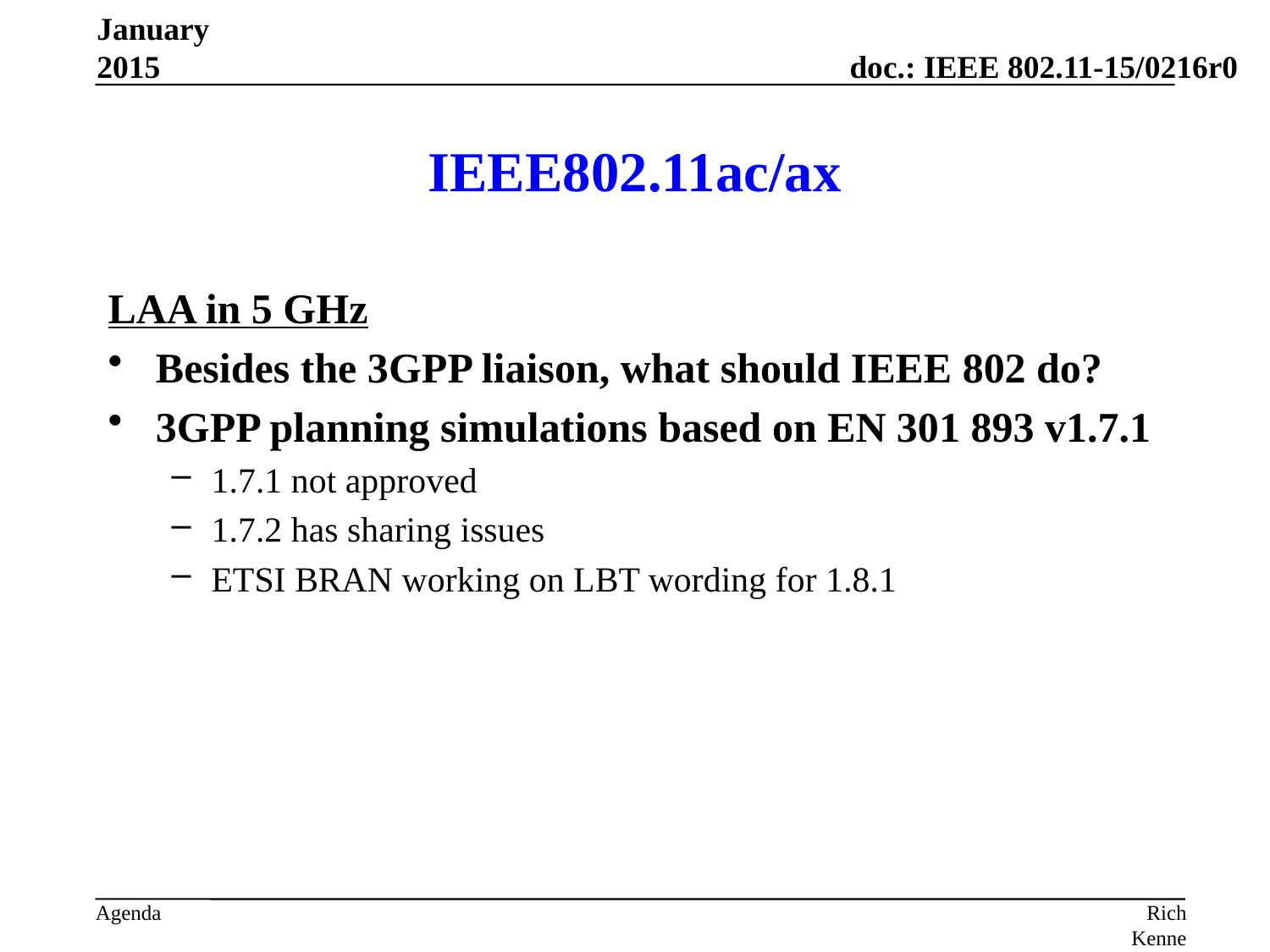

January 2015
# IEEE802.11ac/ax
LAA in 5 GHz
Besides the 3GPP liaison, what should IEEE 802 do?
3GPP planning simulations based on EN 301 893 v1.7.1
1.7.1 not approved
1.7.2 has sharing issues
ETSI BRAN working on LBT wording for 1.8.1
Rich Kennedy, MediaTek